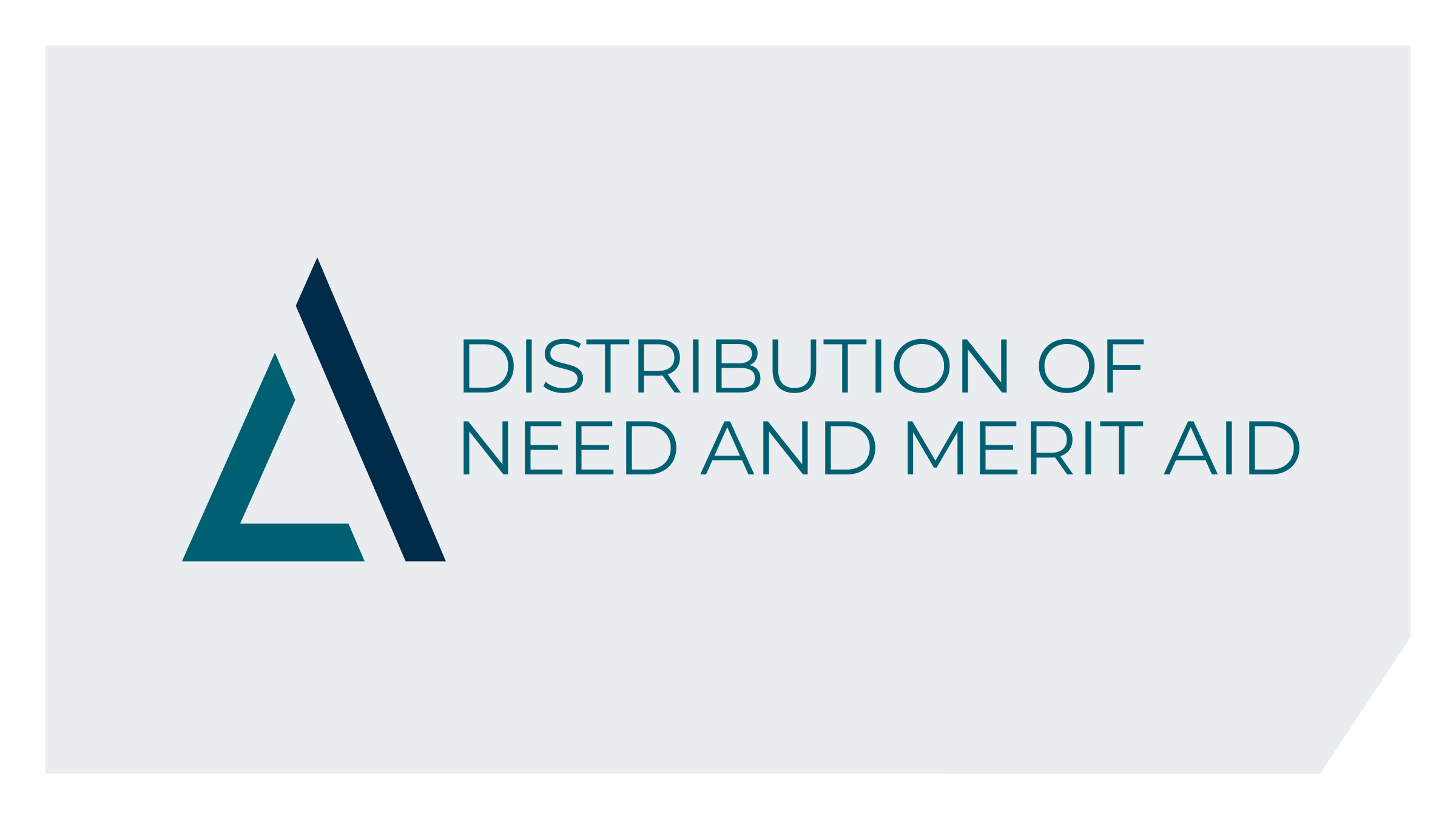

# Distribution of need and merit aid